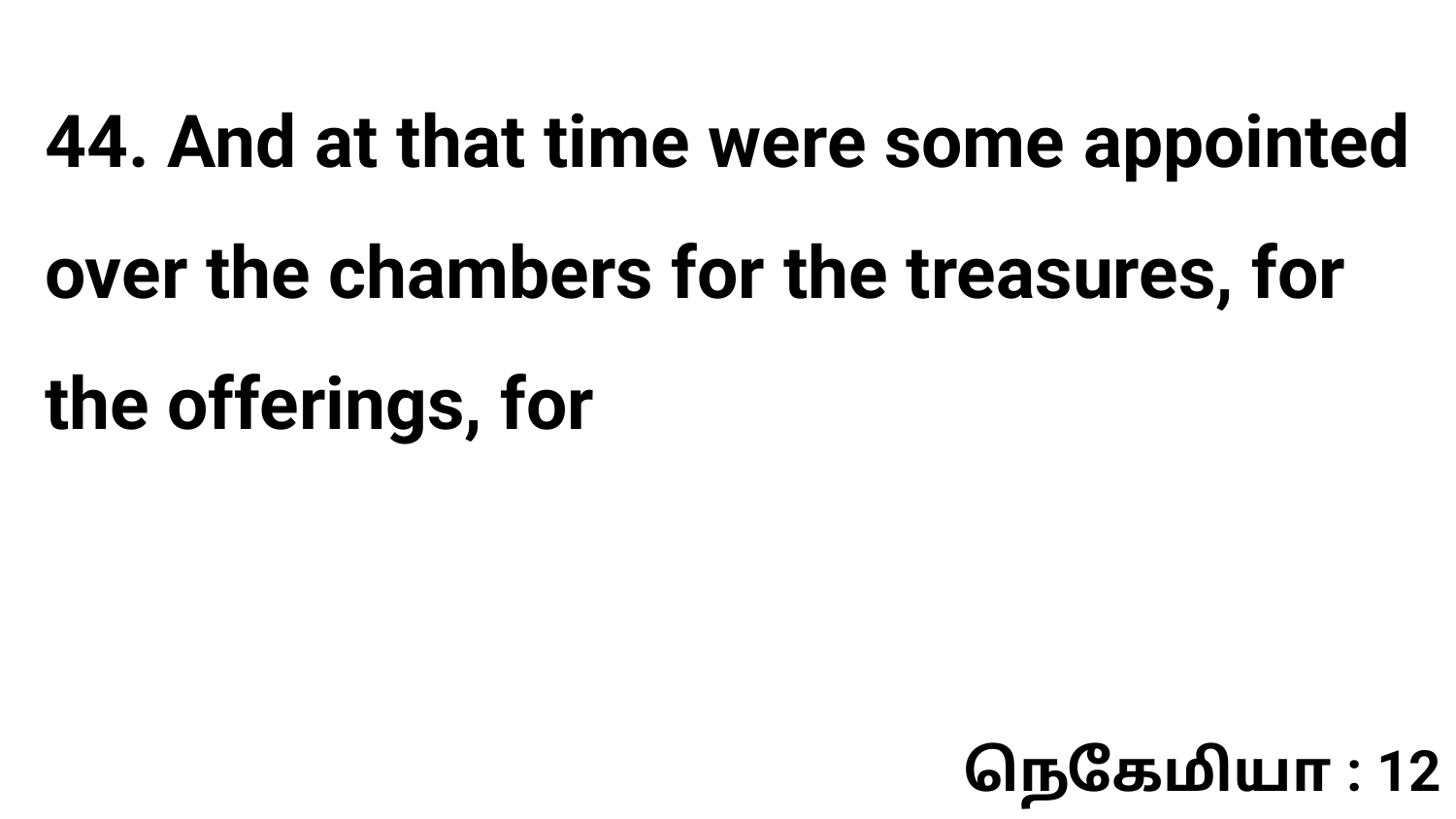

44. And at that time were some appointed over the chambers for the treasures, for the offerings, for
நெகேமியா : 12